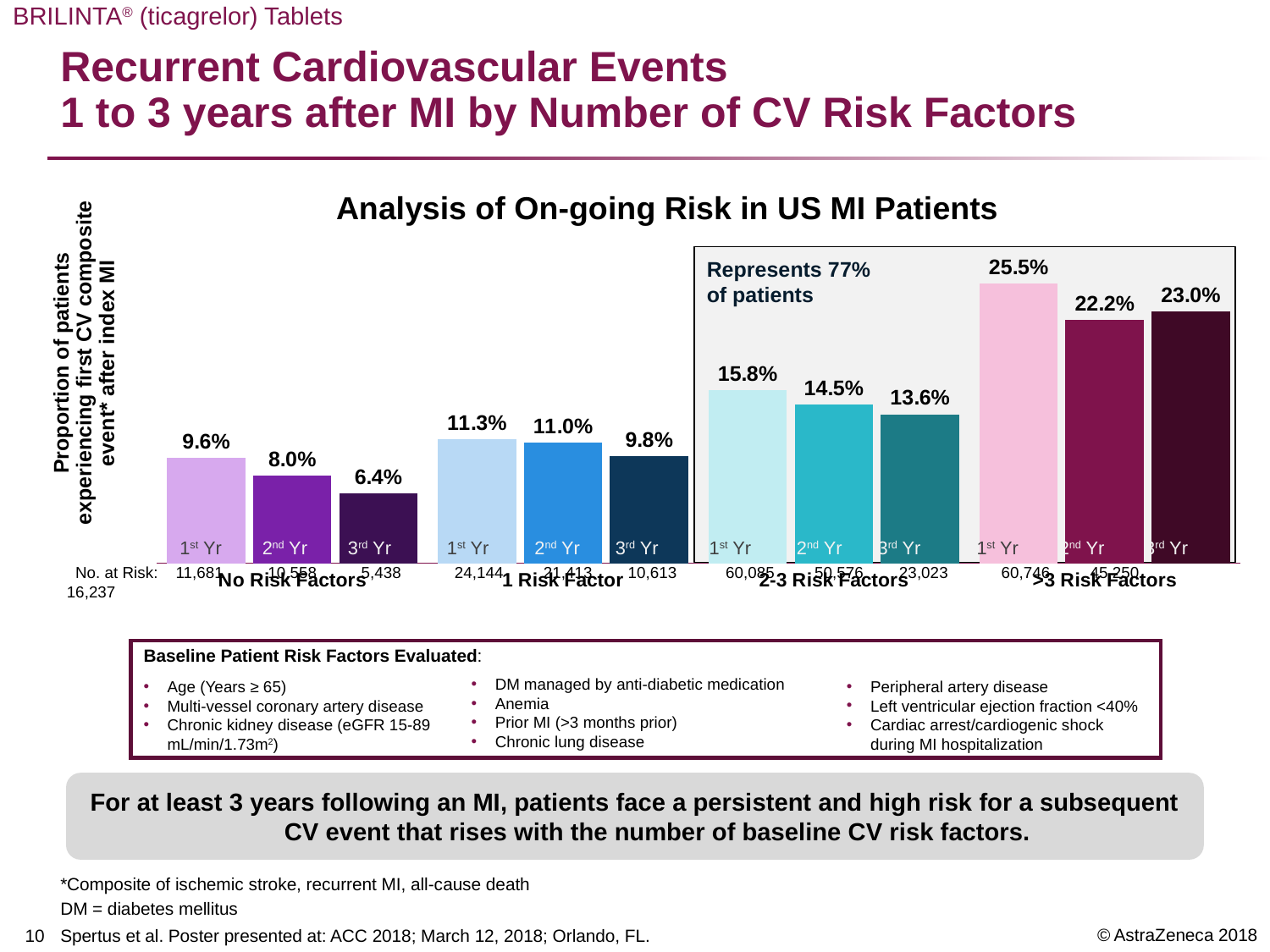

# Recurrent Cardiovascular Events 1 to 3 years after MI by Number of CV Risk Factors
Analysis of On-going Risk in US MI Patients

### Chart

| Category | First Year | Second Year | Third Year |
|---|---|---|---|
| No Risk Factors | 0.096 | 0.08 | 0.064 |
| 1 Risk Factor | 0.113 | 0.11 | 0.098 |
| 2-3 Risk Factors | 0.158 | 0.145 | 0.136 |
| >3 Risk Factors | 0.255 | 0.222 | 0.23 |
Represents 77%
of patients
1st Yr        2nd Yr        3rd Yr           1st Yr         2nd Yr       3rd Yr          1st Yr         2nd Yr       3rd Yr           1st Yr        2nd Yr        3rd Yr
  No. at Risk:    11,681          10,558          5,438            24,144         21,413        10,613           60,085         50,576        23,023            60,746         45,250        16,237
Proportion of patients experiencing first CV composite event* after index MI

Baseline Patient Risk Factors Evaluated:
DM managed by anti-diabetic medication
Anemia
Prior MI (>3 months prior)
Chronic lung disease
Peripheral artery disease
Left ventricular ejection fraction <40%
Cardiac arrest/cardiogenic shock during MI hospitalization
Age (Years ≥ 65)
Multi-vessel coronary artery disease
Chronic kidney disease (eGFR 15-89 mL/min/1.73m2)
For at least 3 years following an MI, patients face a persistent and high risk for a subsequent CV event that rises with the number of baseline CV risk factors.
*Composite of ischemic stroke, recurrent MI, all-cause death
DM = diabetes mellitus
Spertus et al. Poster presented at: ACC 2018; March 12, 2018; Orlando, FL.
10